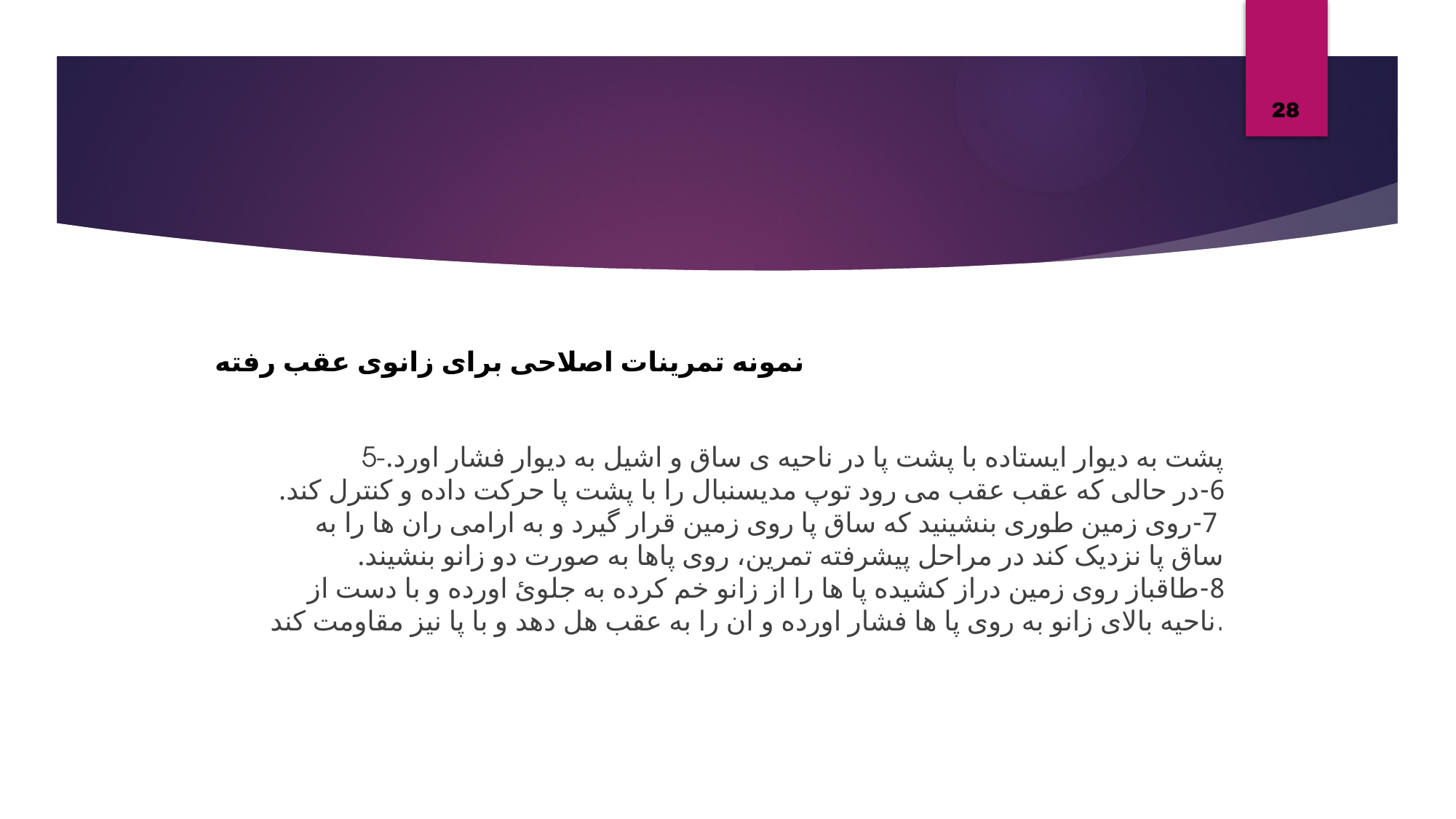

28
نمونه تمرینات اصلاحی برای زانوی عقب رفته

5-پشت به دیوار ایستاده با پشت پا در ناحیه ی ساق و اشیل به دیوار فشار اورد.
6-در حالی که عقب عقب می رود توپ مدیسنبال را با پشت پا حرکت داده و کنترل کند.
 7-روی زمین طوری بنشینید که ساق پا روی زمین قرار گیرد و به ارامی ران ها را به ساق پا نزدیک کند در مراحل پیشرفته تمرین، روی پاها به صورت دو زانو بنشیند.
8-طاقباز روی زمین دراز کشیده پا ها را از زانو خم کرده به جلوئ اورده و با دست از ناحیه بالای زانو به روی پا ها فشار اورده و ان را به عقب هل دهد و با پا نیز مقاومت کند.